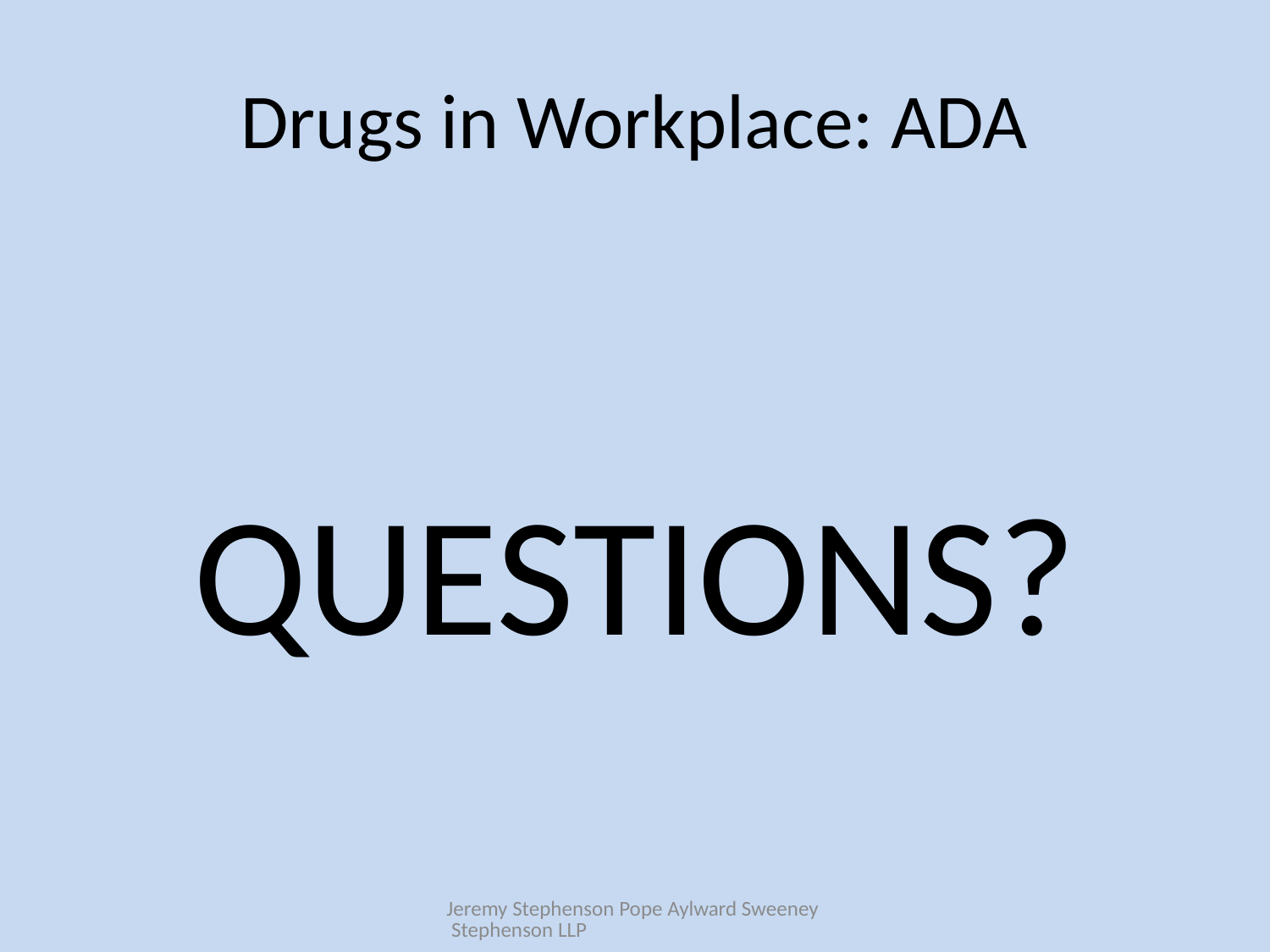

# Drugs in Workplace: ADA

QUESTIONS?
Jeremy Stephenson Pope Aylward Sweeney Stephenson LLP